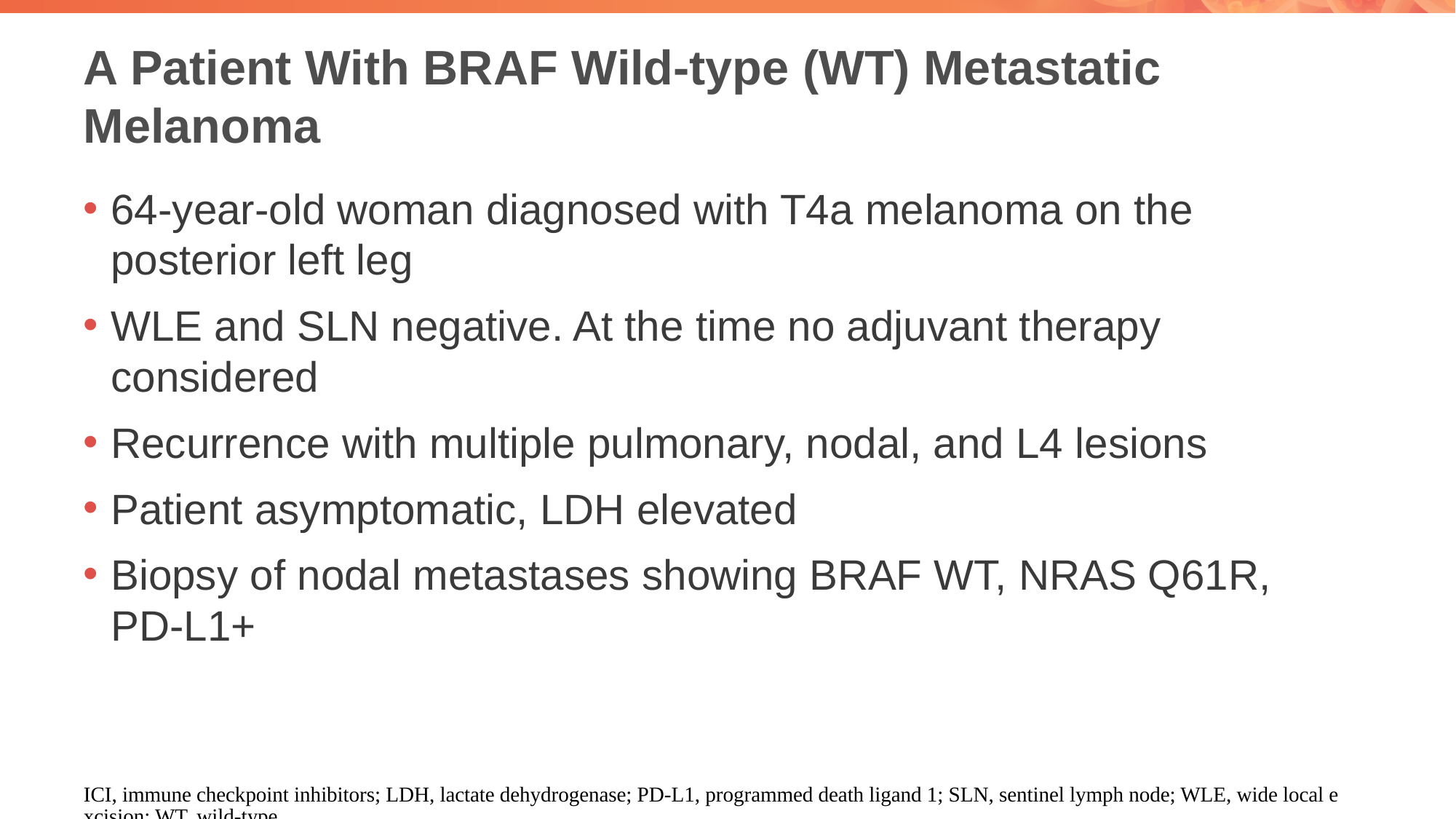

# A Patient With BRAF Wild-type (WT) Metastatic Melanoma
64-year-old woman diagnosed with T4a melanoma on the posterior left leg
WLE and SLN negative. At the time no adjuvant therapy considered
Recurrence with multiple pulmonary, nodal, and L4 lesions
Patient asymptomatic, LDH elevated
Biopsy of nodal metastases showing BRAF WT, NRAS Q61R, PD-L1+

ICI, immune checkpoint inhibitors; LDH, lactate dehydrogenase; PD-L1, programmed death ligand 1; SLN, sentinel lymph node; WLE, wide local excision; WT, wild-type.